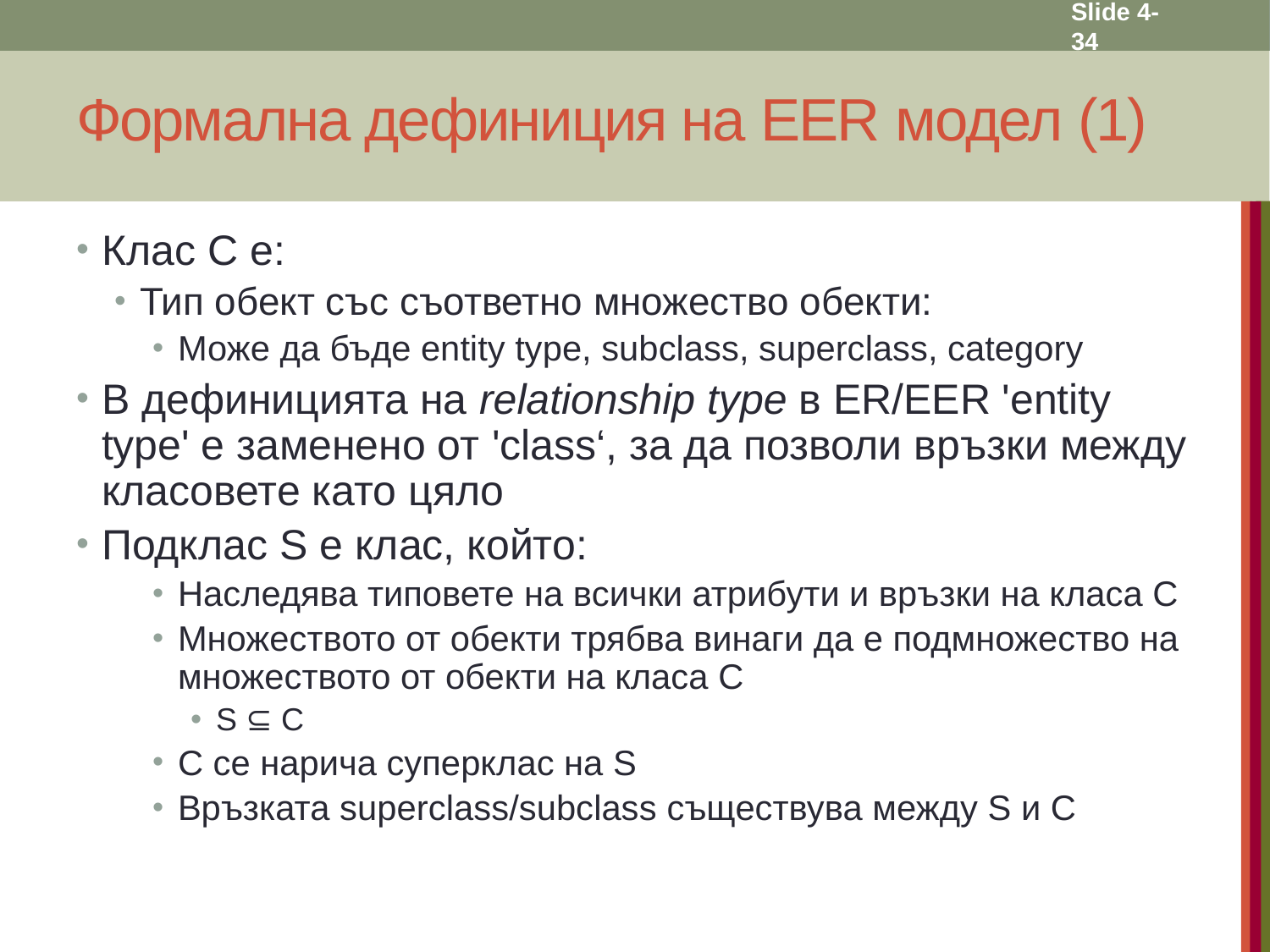

Slide 4- 34
# Формална дефиниция на EER модел (1)
Клас C е:
Тип обект със съответно множество обекти:
Може да бъде entity type, subclass, superclass, category
В дефиницията на relationship type в ER/EER 'entity type' е заменено от 'class‘, за да позволи връзки между класовете като цяло
Подклас S е клас, който:
Наследява типовете на всички атрибути и връзки на класа C
Множеството от обекти трябва винаги да е подмножество на множеството от обекти на класа C
S ⊆ C
C се нарича суперклас на S
Връзката superclass/subclass съществува между S и C